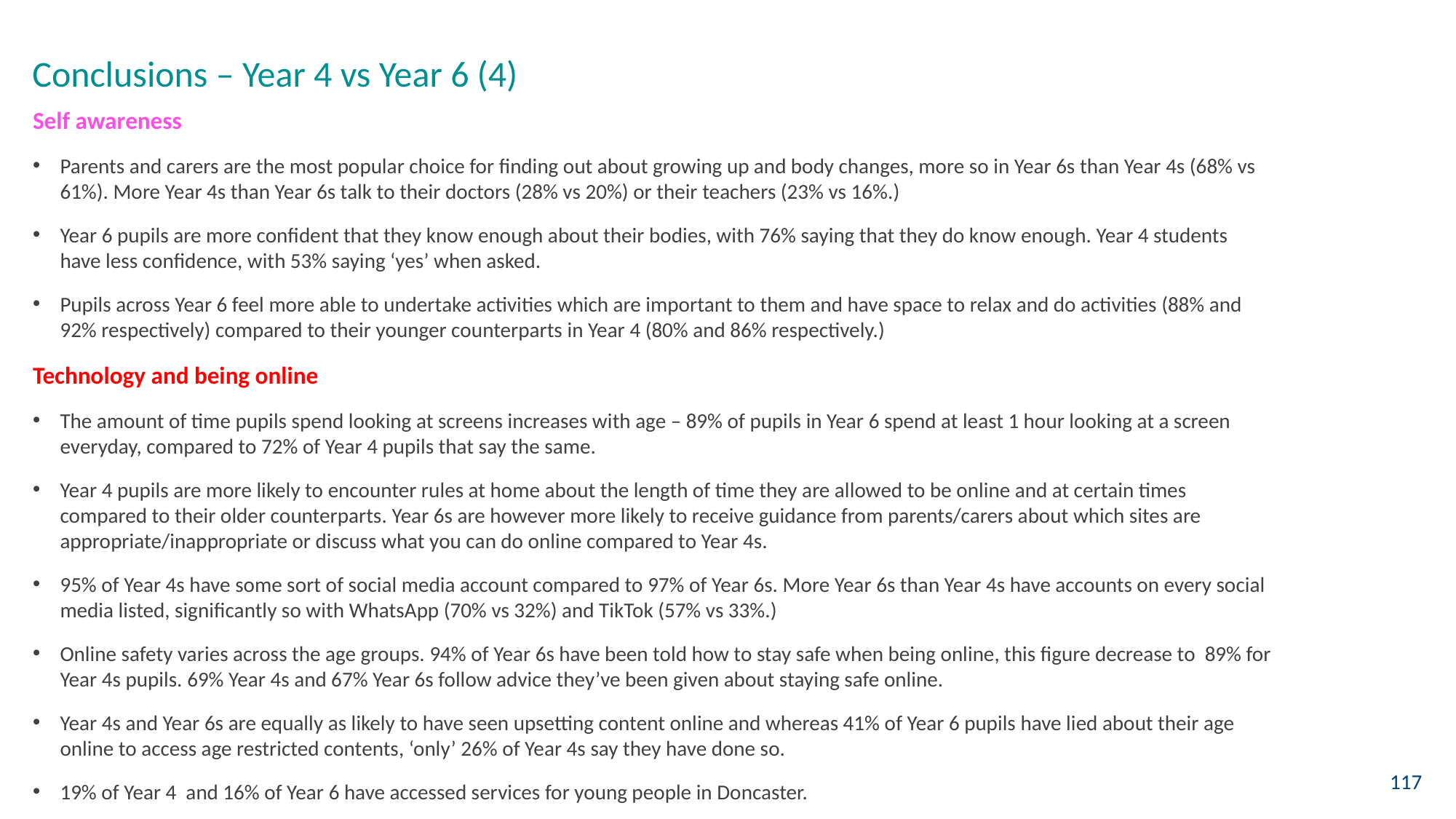

Conclusions – Year 4 vs Year 6 (4)
Self awareness
Parents and carers are the most popular choice for finding out about growing up and body changes, more so in Year 6s than Year 4s (68% vs 61%). More Year 4s than Year 6s talk to their doctors (28% vs 20%) or their teachers (23% vs 16%.)
Year 6 pupils are more confident that they know enough about their bodies, with 76% saying that they do know enough. Year 4 students have less confidence, with 53% saying ‘yes’ when asked.
Pupils across Year 6 feel more able to undertake activities which are important to them and have space to relax and do activities (88% and 92% respectively) compared to their younger counterparts in Year 4 (80% and 86% respectively.)
Technology and being online
The amount of time pupils spend looking at screens increases with age – 89% of pupils in Year 6 spend at least 1 hour looking at a screen everyday, compared to 72% of Year 4 pupils that say the same.
Year 4 pupils are more likely to encounter rules at home about the length of time they are allowed to be online and at certain times compared to their older counterparts. Year 6s are however more likely to receive guidance from parents/carers about which sites are appropriate/inappropriate or discuss what you can do online compared to Year 4s.
95% of Year 4s have some sort of social media account compared to 97% of Year 6s. More Year 6s than Year 4s have accounts on every social media listed, significantly so with WhatsApp (70% vs 32%) and TikTok (57% vs 33%.)
Online safety varies across the age groups. 94% of Year 6s have been told how to stay safe when being online, this figure decrease to  89% for Year 4s pupils. 69% Year 4s and 67% Year 6s follow advice they’ve been given about staying safe online.
Year 4s and Year 6s are equally as likely to have seen upsetting content online and whereas 41% of Year 6 pupils have lied about their age online to access age restricted contents, ‘only’ 26% of Year 4s say they have done so.
19% of Year 4  and 16% of Year 6 have accessed services for young people in Doncaster.